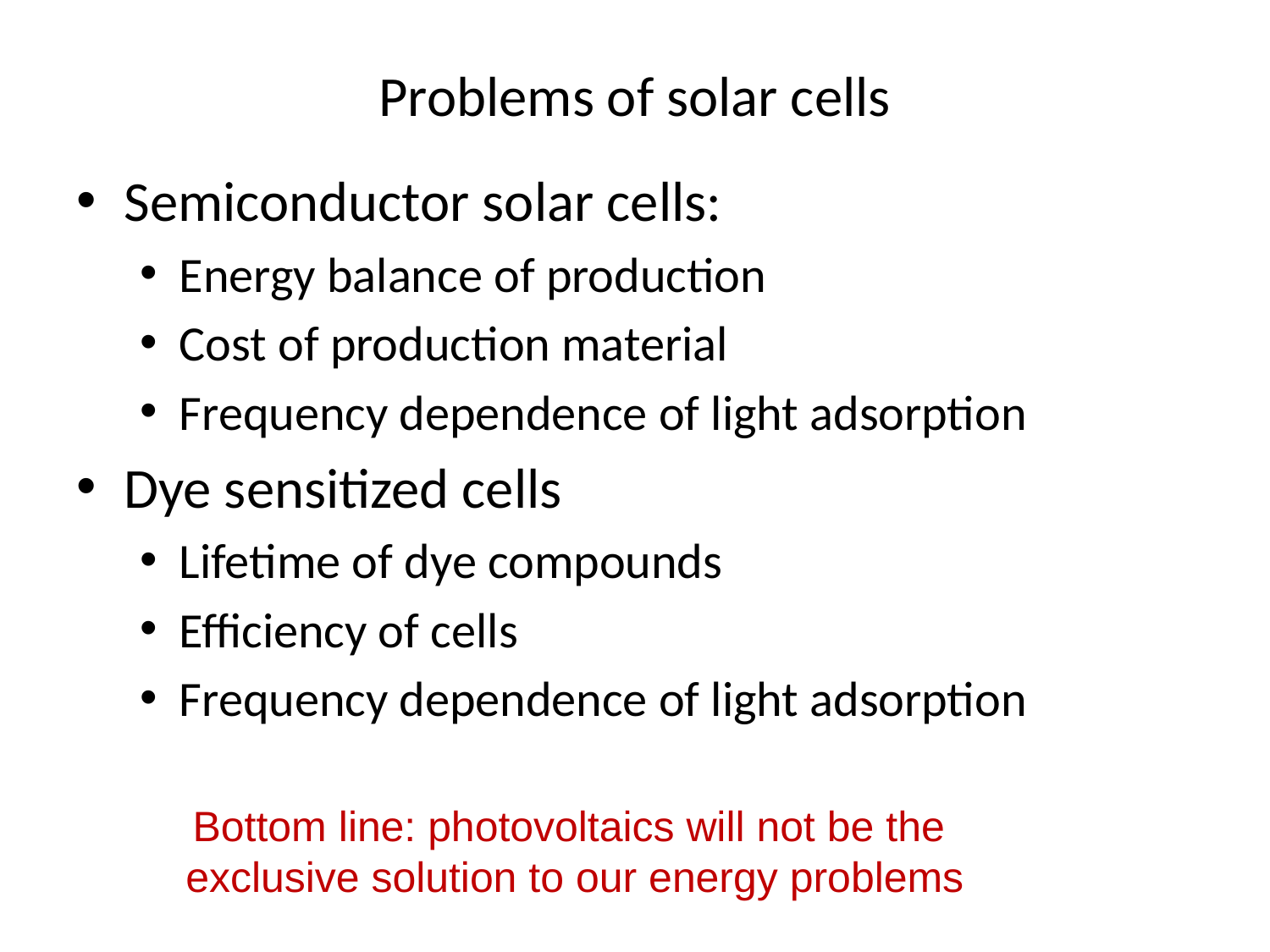

# Problems of solar cells
Semiconductor solar cells:
Energy balance of production
Cost of production material
Frequency dependence of light adsorption
Dye sensitized cells
Lifetime of dye compounds
Efficiency of cells
Frequency dependence of light adsorption
Bottom line: photovoltaics will not be the
exclusive solution to our energy problems